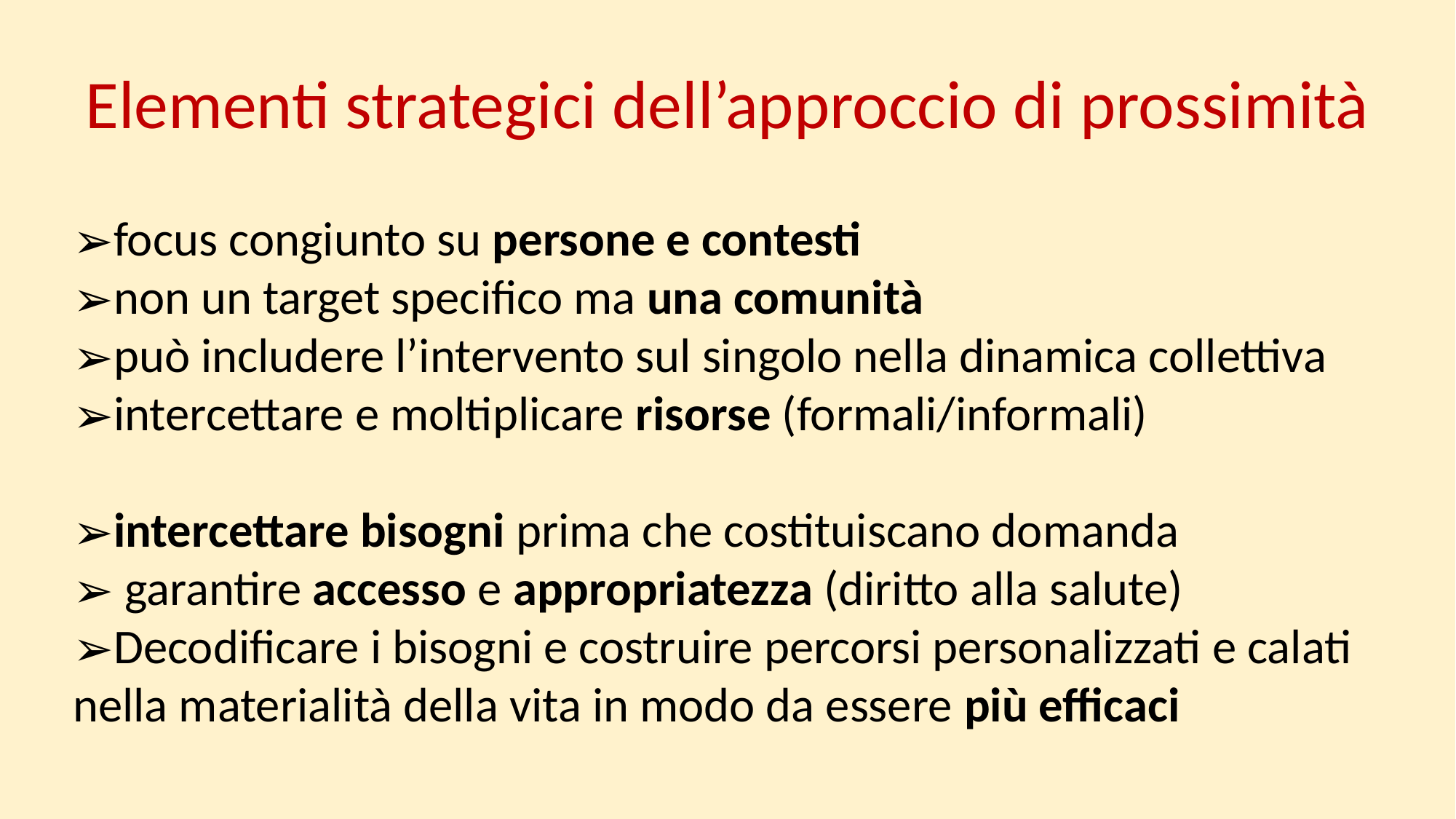

# Elementi strategici dell’approccio di prossimità
focus congiunto su persone e contesti
non un target specifico ma una comunità
può includere l’intervento sul singolo nella dinamica collettiva
intercettare e moltiplicare risorse (formali/informali)

intercettare bisogni prima che costituiscano domanda
 garantire accesso e appropriatezza (diritto alla salute)
Decodificare i bisogni e costruire percorsi personalizzati e calati nella materialità della vita in modo da essere più efficaci